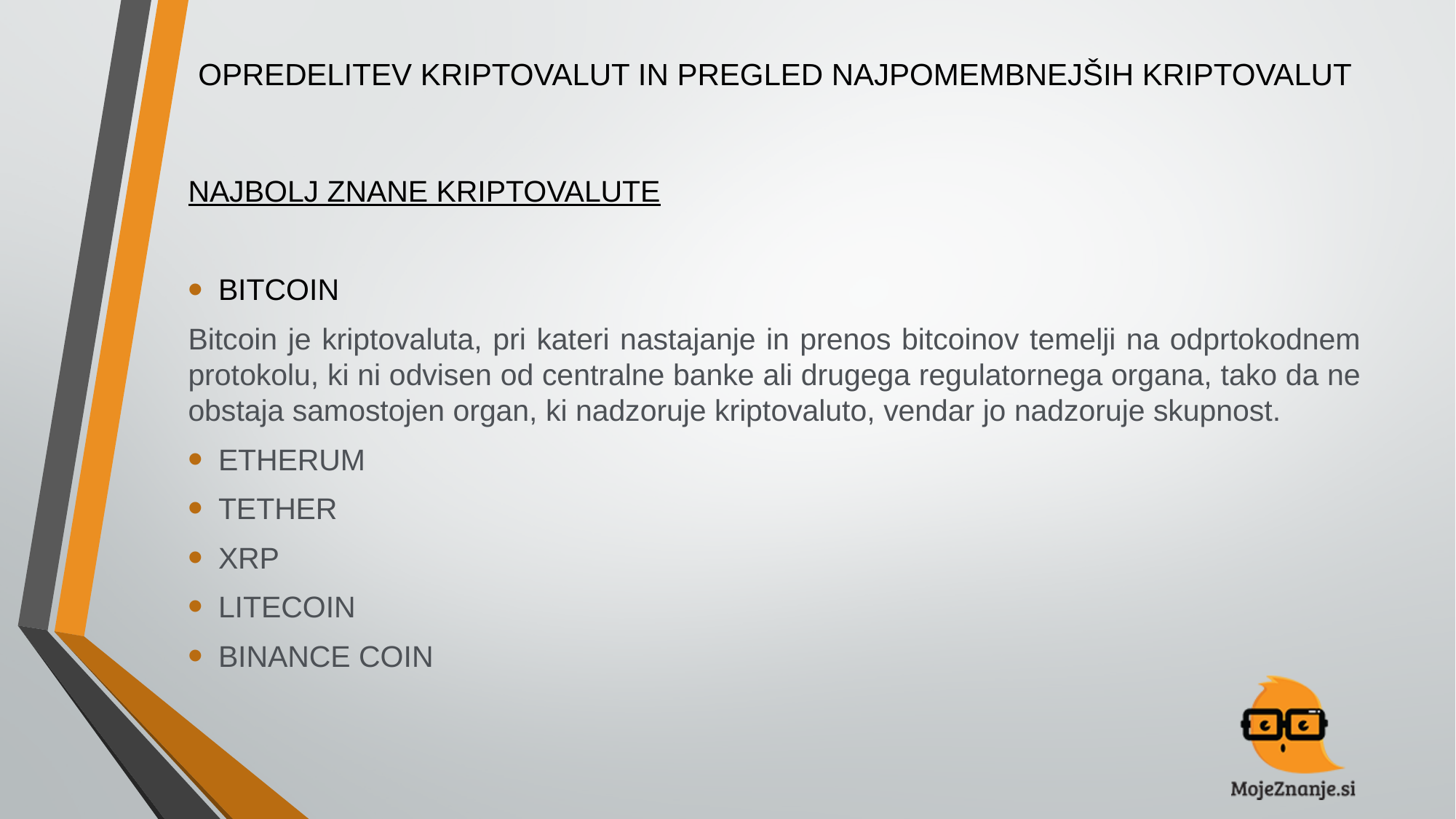

# OPREDELITEV KRIPTOVALUT IN PREGLED NAJPOMEMBNEJŠIH KRIPTOVALUT
NAJBOLJ ZNANE KRIPTOVALUTE

BITCOIN
Bitcoin je kriptovaluta, pri kateri nastajanje in prenos bitcoinov temelji na odprtokodnem protokolu, ki ni odvisen od centralne banke ali drugega regulatornega organa, tako da ne obstaja samostojen organ, ki nadzoruje kriptovaluto, vendar jo nadzoruje skupnost.
ETHERUM
TETHER
XRP
LITECOIN
BINANCE COIN